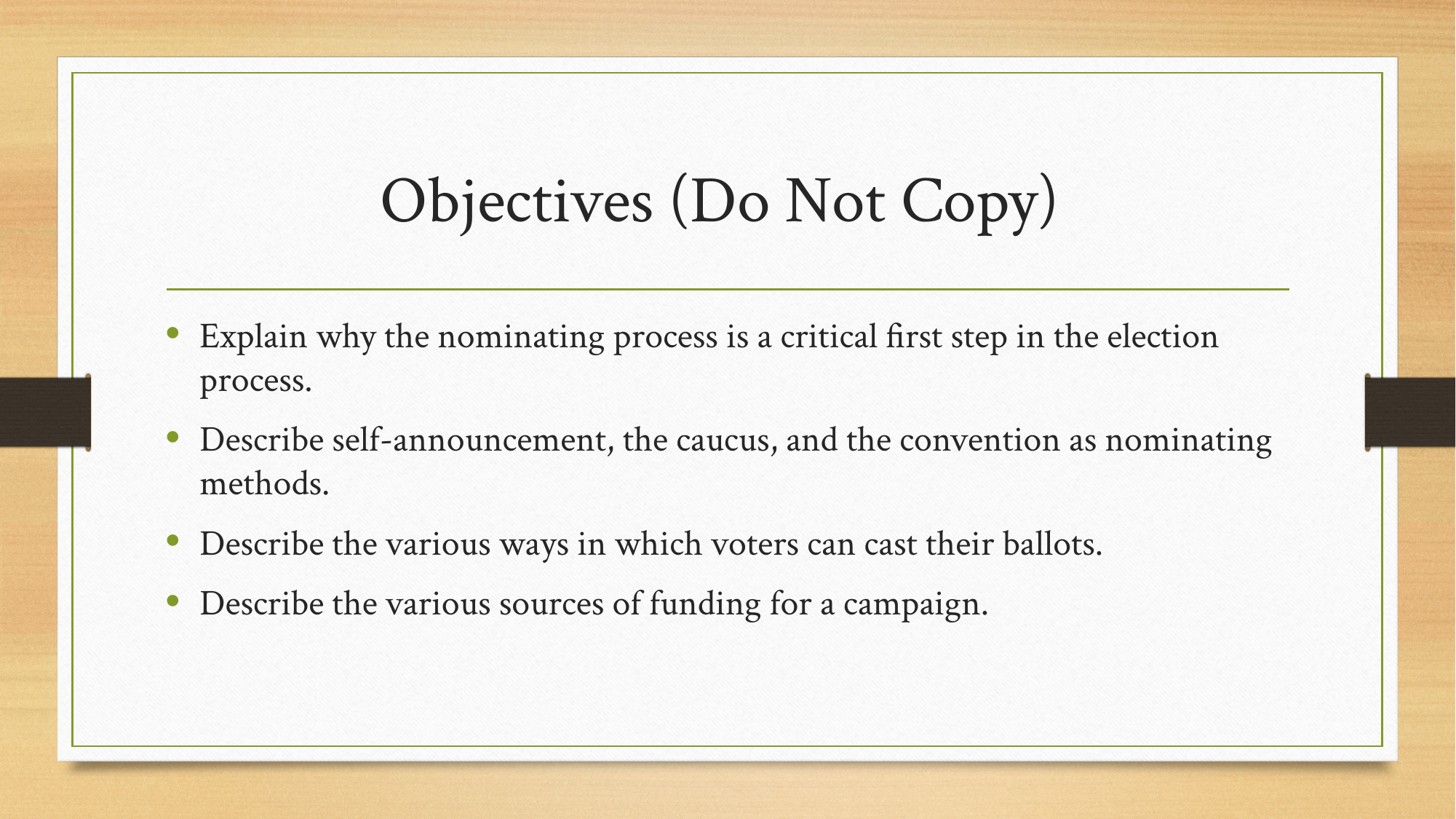

# Objectives (Do Not Copy)
Explain why the nominating process is a critical first step in the election process.
Describe self-announcement, the caucus, and the convention as nominating methods.
Describe the various ways in which voters can cast their ballots.
Describe the various sources of funding for a campaign.